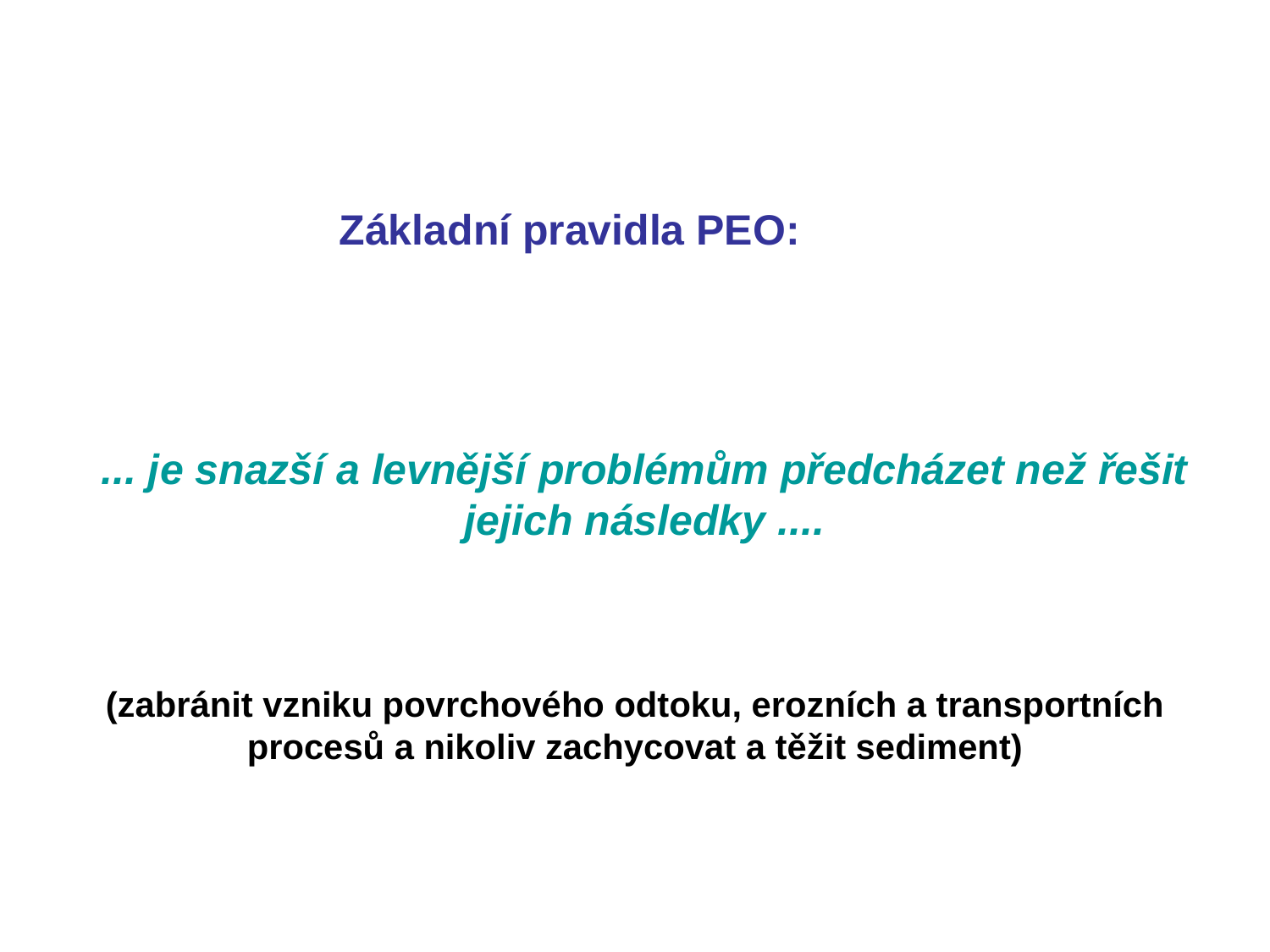

Základní pravidla PEO:
... je snazší a levnější problémům předcházet než řešit jejich následky ....

(zabránit vzniku povrchového odtoku, erozních a transportních procesů a nikoliv zachycovat a těžit sediment)